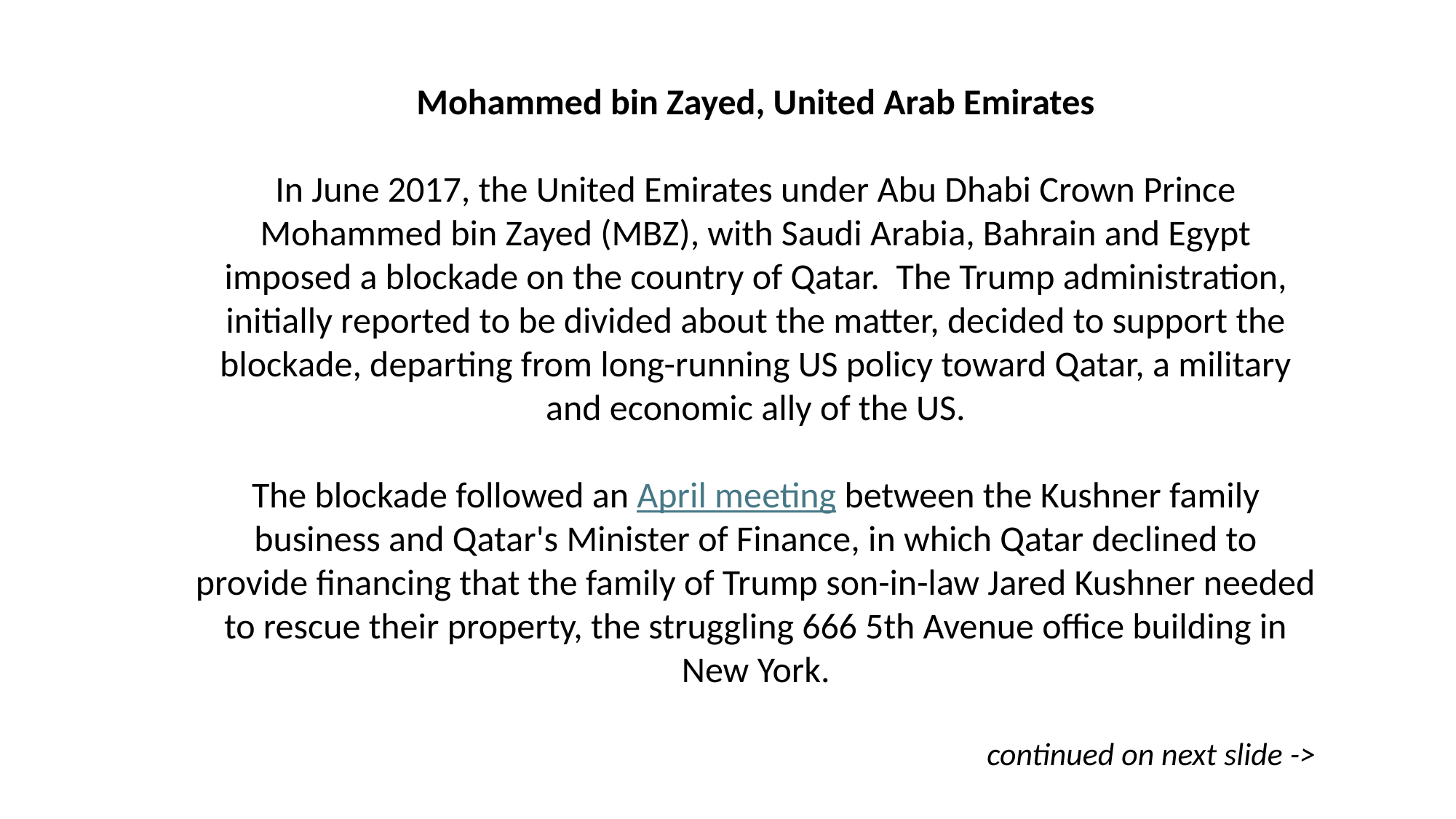

Mohammed bin Zayed, United Arab Emirates

In June 2017, the United Emirates under Abu Dhabi Crown Prince Mohammed bin Zayed (MBZ), with Saudi Arabia, Bahrain and Egypt imposed a blockade on the country of Qatar.  The Trump administration, initially reported to be divided about the matter, decided to support the blockade, departing from long-running US policy toward Qatar, a military and economic ally of the US.

The blockade followed an April meeting between the Kushner family business and Qatar's Minister of Finance, in which Qatar declined to provide financing that the family of Trump son-in-law Jared Kushner needed to rescue their property, the struggling 666 5th Avenue office building in New York.

continued on next slide ->